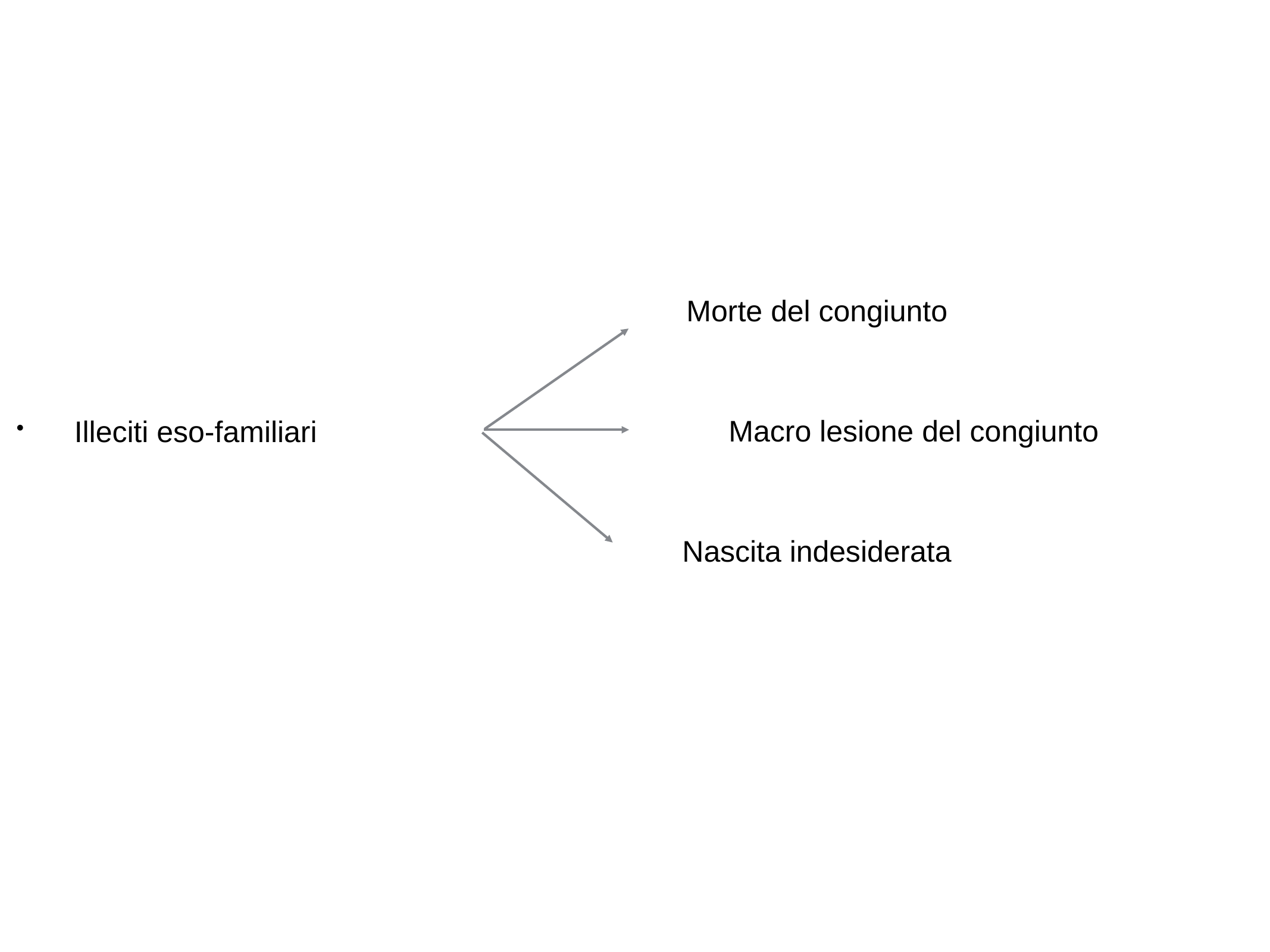

Illeciti eso-familiari
Morte del congiunto

Macro lesione del congiunto

Nascita indesiderata